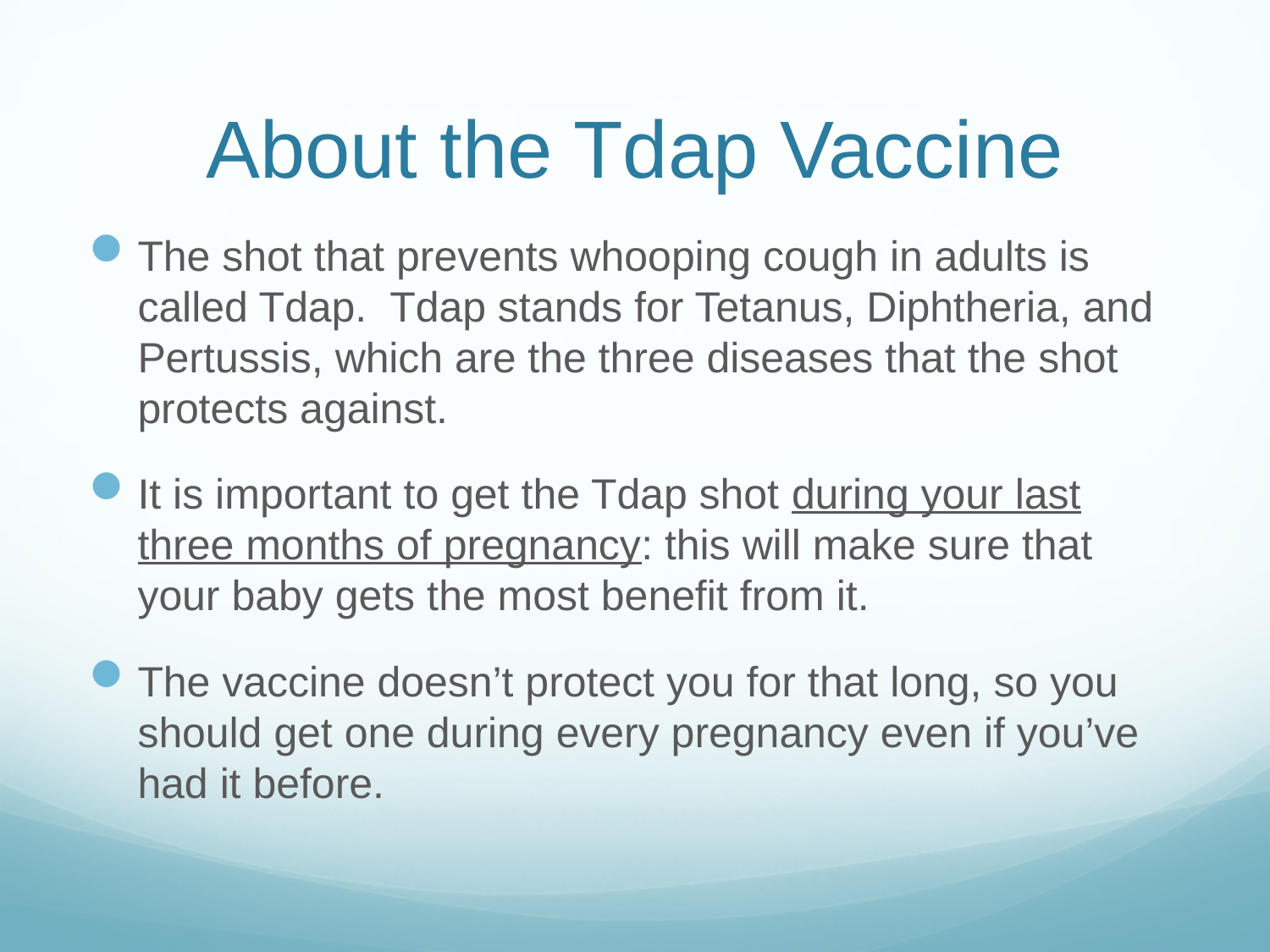

# About the Tdap Vaccine
The shot that prevents whooping cough in adults is called Tdap.  Tdap stands for Tetanus, Diphtheria, and Pertussis, which are the three diseases that the shot protects against.
It is important to get the Tdap shot during your last three months of pregnancy: this will make sure that your baby gets the most benefit from it.
The vaccine doesn’t protect you for that long, so you should get one during every pregnancy even if you’ve had it before.